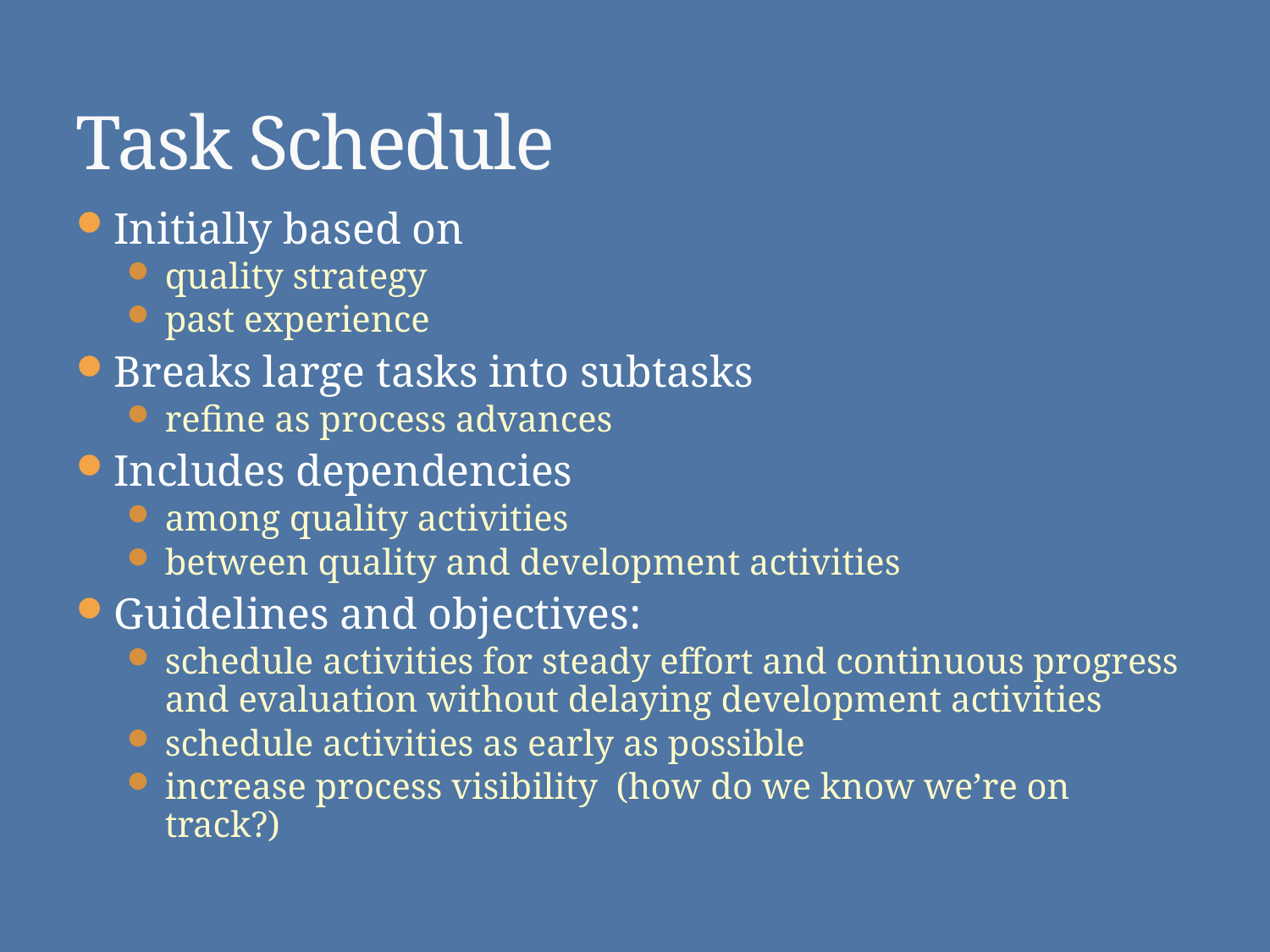

# Task Schedule
Initially based on
quality strategy
past experience
Breaks large tasks into subtasks
refine as process advances
Includes dependencies
among quality activities
between quality and development activities
Guidelines and objectives:
schedule activities for steady effort and continuous progress and evaluation without delaying development activities
schedule activities as early as possible
increase process visibility  (how do we know we’re on track?)